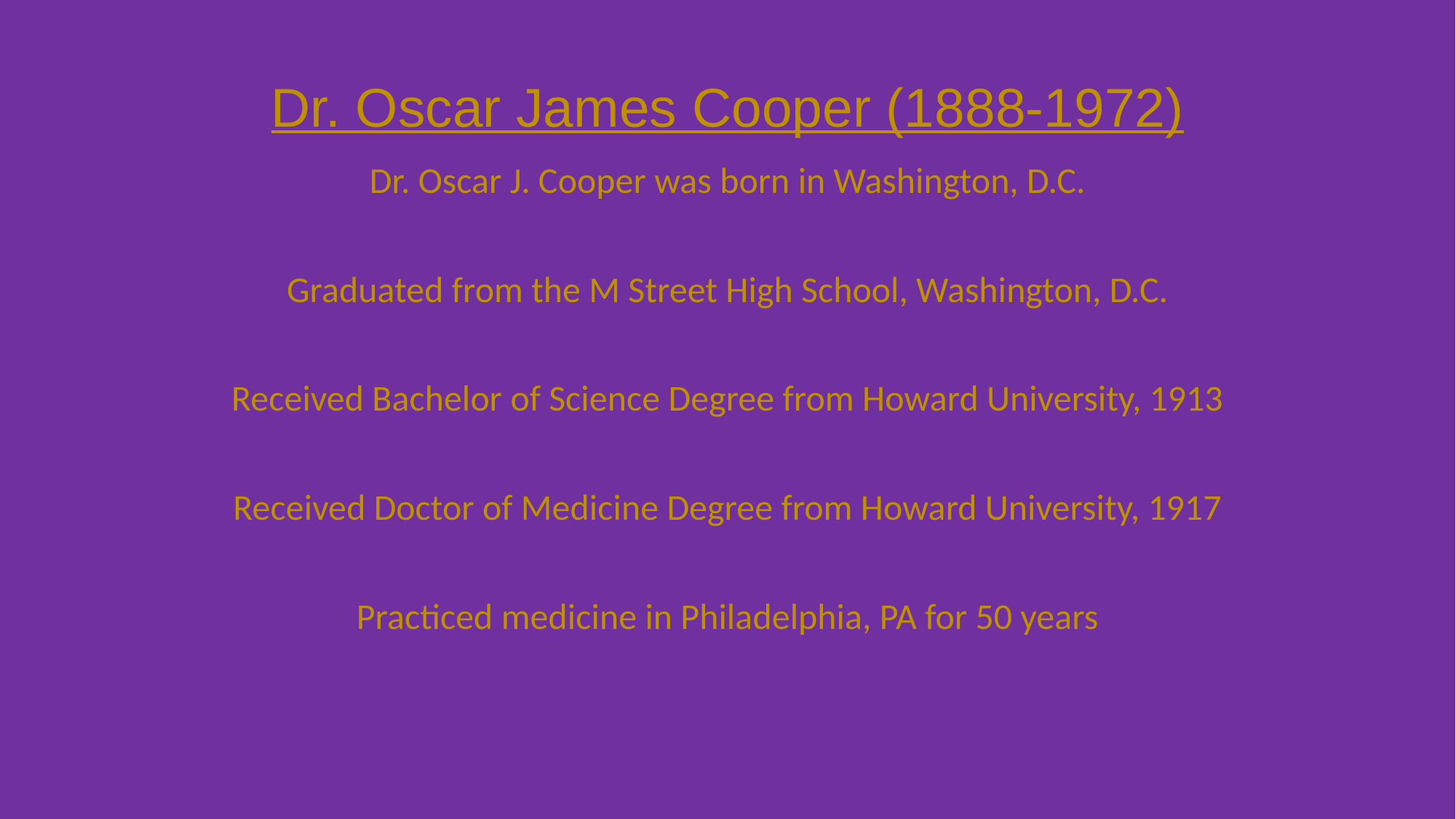

# Dr. Oscar James Cooper (1888-1972)
Dr. Oscar J. Cooper was born in Washington, D.C.

Graduated from the M Street High School, Washington, D.C.

Received Bachelor of Science Degree from Howard University, 1913

Received Doctor of Medicine Degree from Howard University, 1917

Practiced medicine in Philadelphia, PA for 50 years